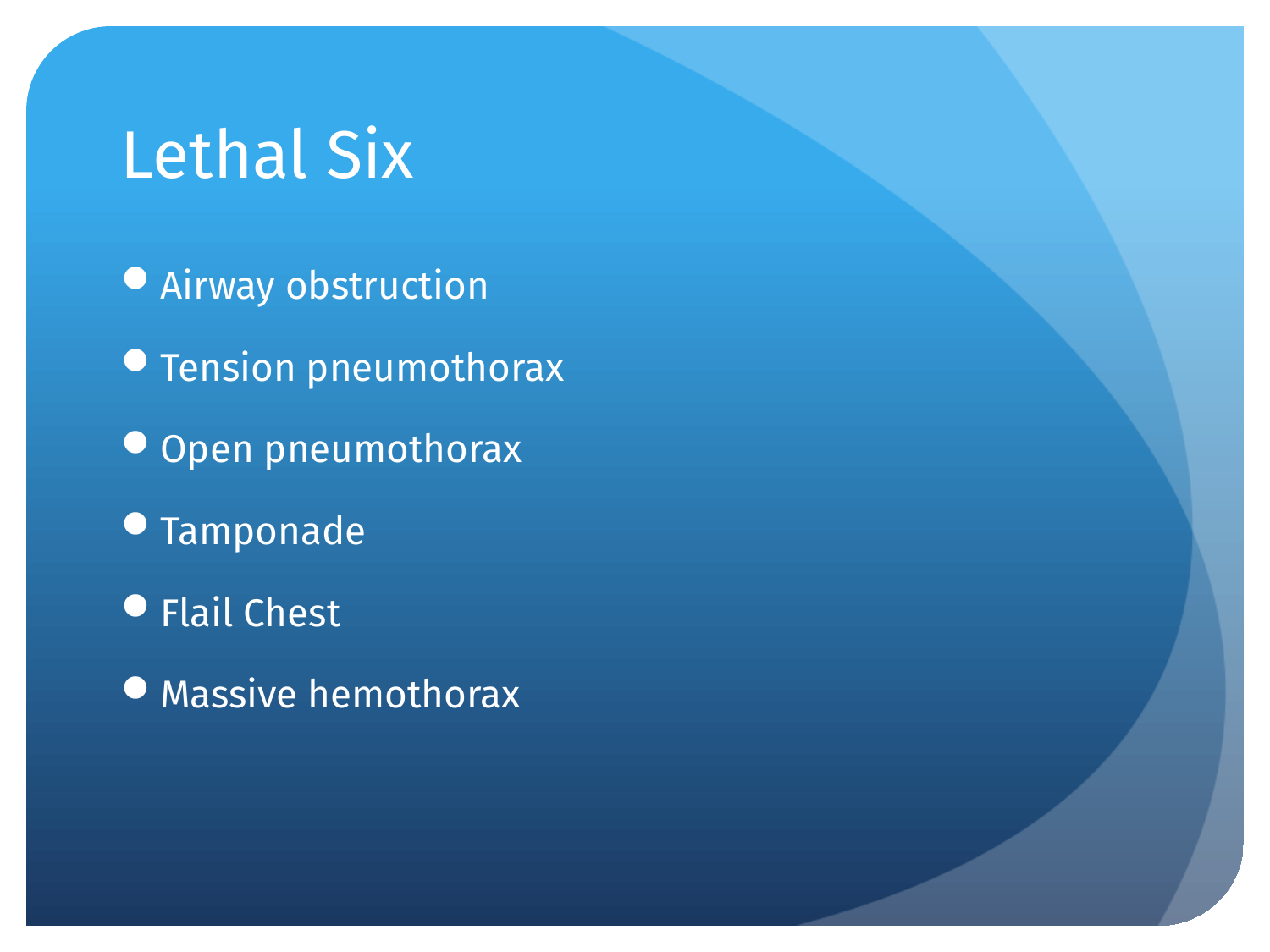

# Lethal Six
Airway obstruction
Tension pneumothorax
Open pneumothorax
Tamponade
Flail Chest
Massive hemothorax